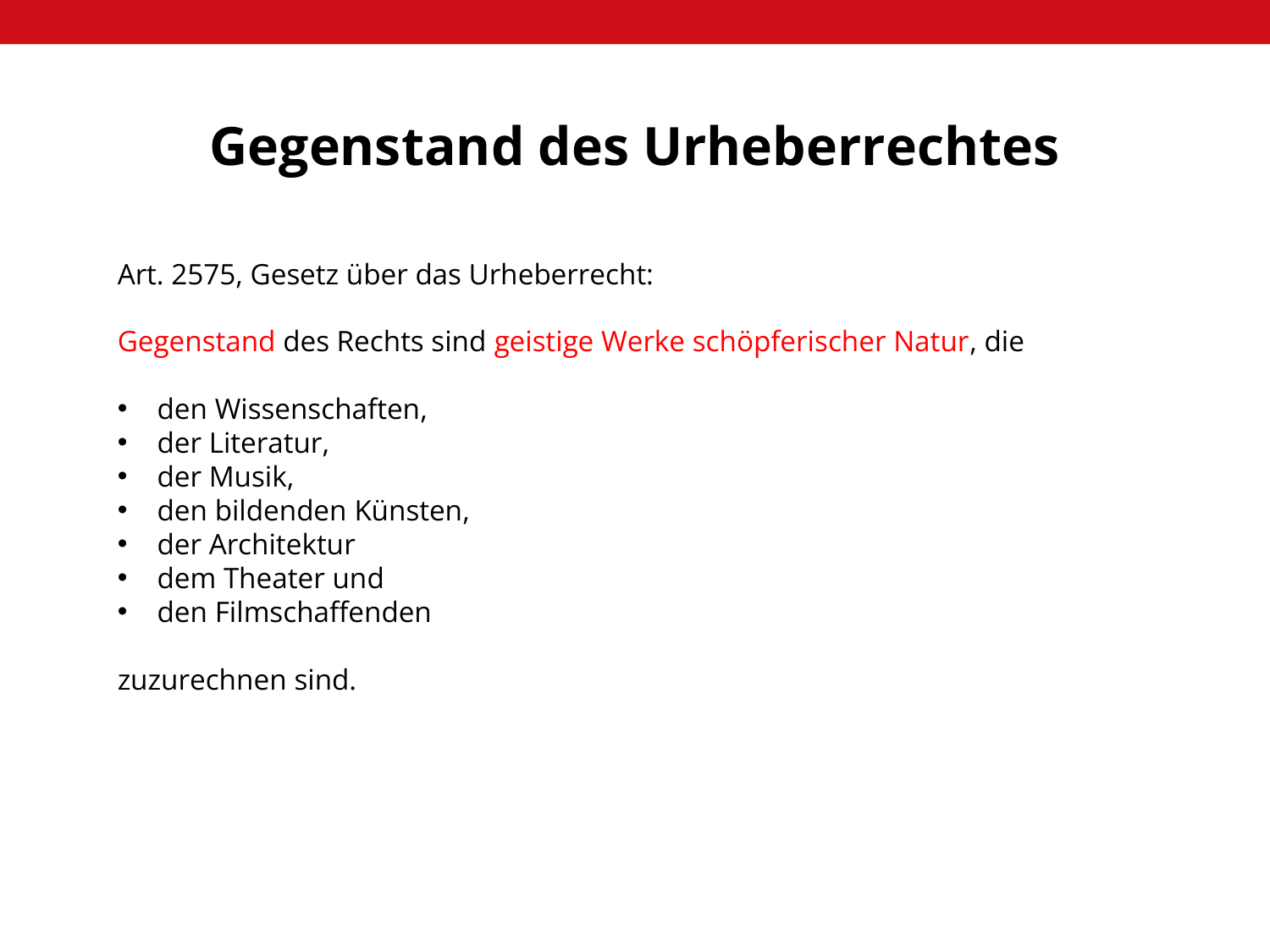

Gegenstand des Urheberrechtes

Art. 2575, Gesetz über das Urheberrecht:

Gegenstand des Rechts sind geistige Werke schöpferischer Natur, die

den Wissenschaften,
der Literatur,
der Musik,
den bildenden Künsten,
der Architektur
dem Theater und
den Filmschaffenden

zuzurechnen sind.